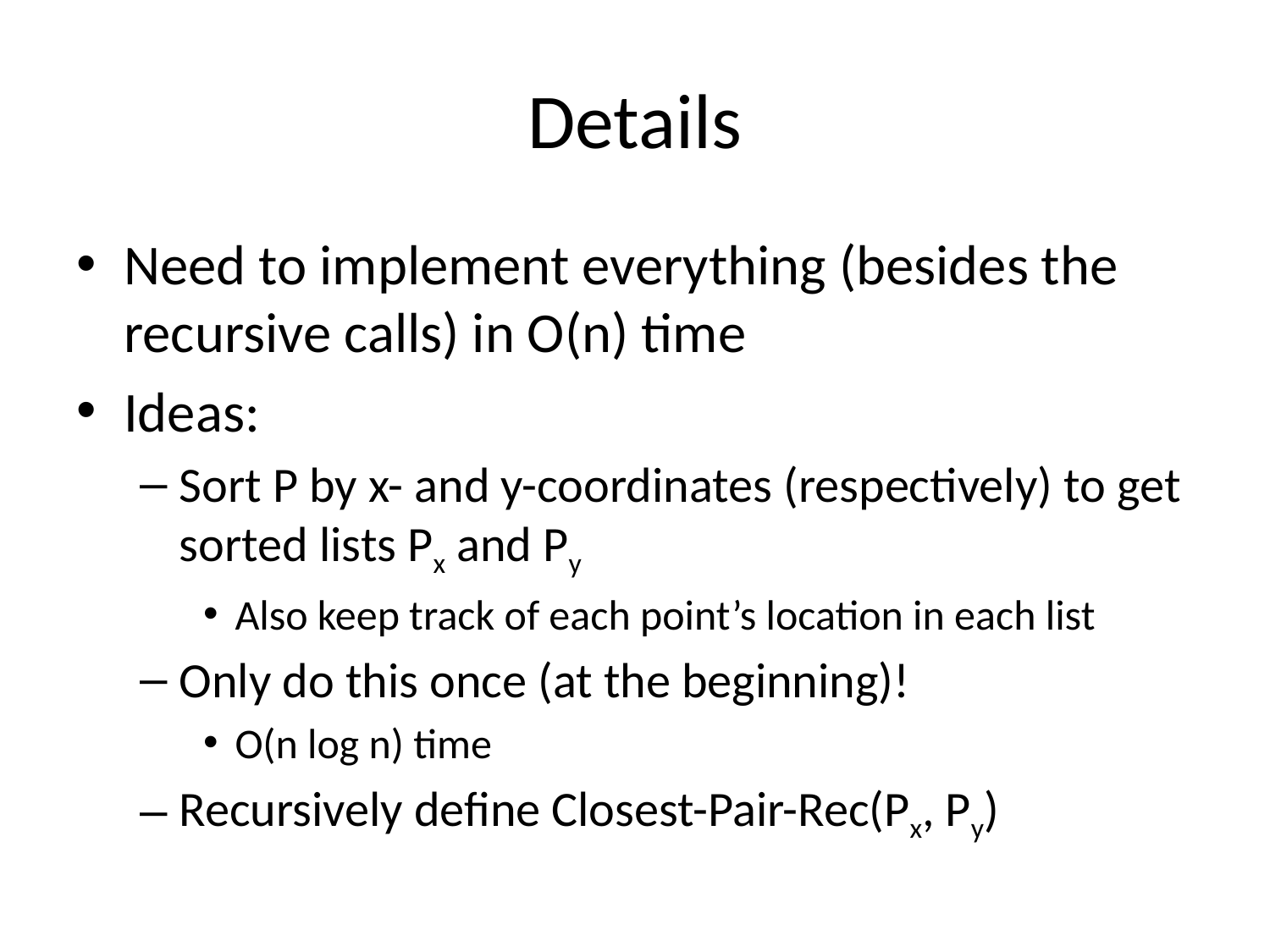

# Details
Need to implement everything (besides the recursive calls) in O(n) time
Ideas:
Sort P by x- and y-coordinates (respectively) to get sorted lists Px and Py
Also keep track of each point’s location in each list
Only do this once (at the beginning)!
O(n log n) time
Recursively define Closest-Pair-Rec(Px, Py)